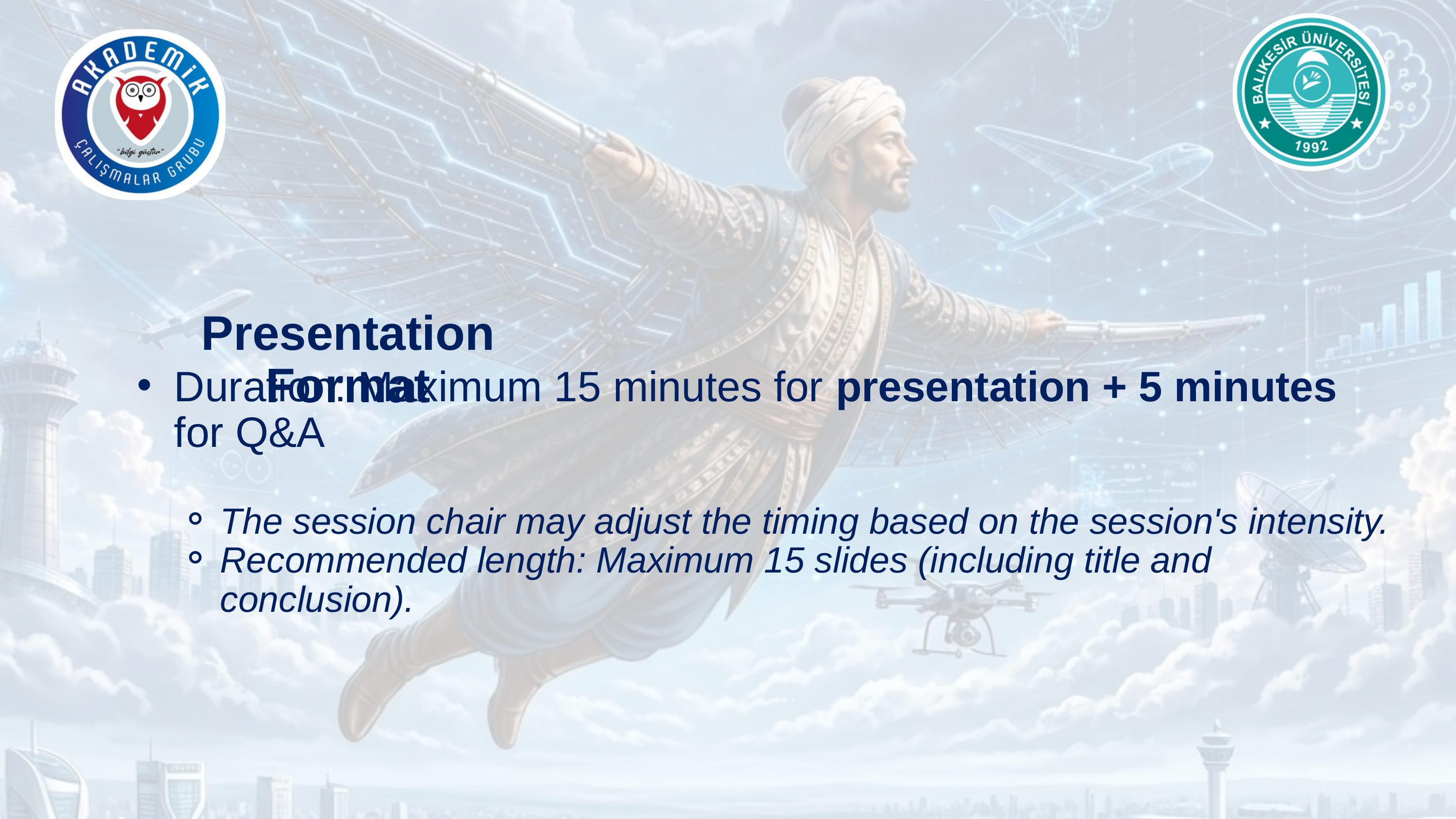

Duration: Maximum 15 minutes for presentation + 5 minutes for Q&A

The session chair may adjust the timing based on the session's intensity.
Recommended length: Maximum 15 slides (including title and conclusion).
Presentation Format